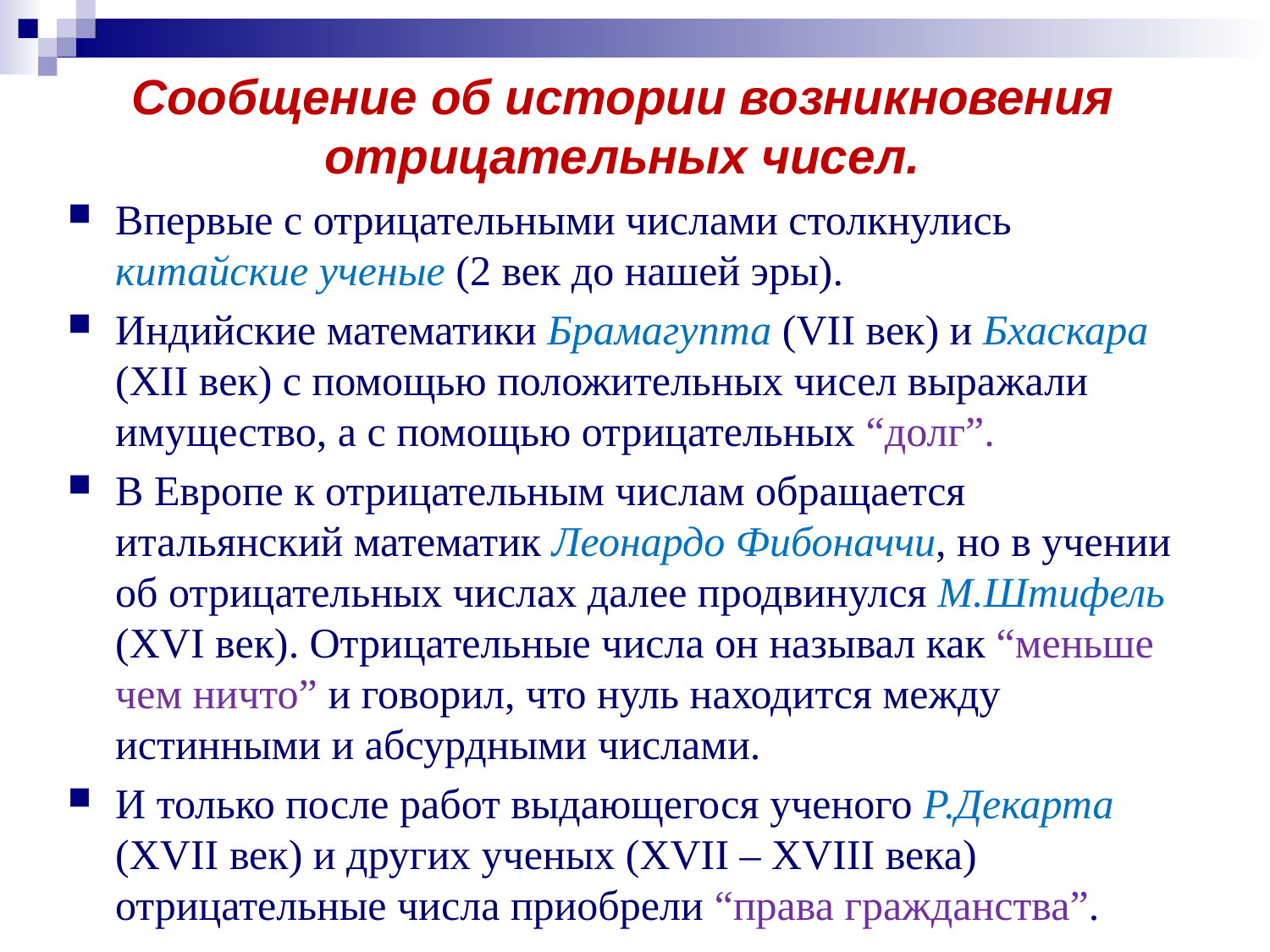

# Сообщение об истории возникновения отрицательных чисел.
Впервые с отрицательными числами столкнулись китайские ученые (2 век до нашей эры).
Индийские математики Брамагупта (VII век) и Бхаскара (XII век) с помощью положительных чисел выражали имущество, а с помощью отрицательных “долг”.
В Европе к отрицательным числам обращается итальянский математик Леонардо Фибоначчи, но в учении об отрицательных числах далее продвинулся М.Штифель (XVI век). Отрицательные числа он называл как “меньше чем ничто” и говорил, что нуль находится между истинными и абсурдными числами.
И только после работ выдающегося ученого Р.Декарта (XVII век) и других ученых (XVII – XVIII века) отрицательные числа приобрели “права гражданства”.